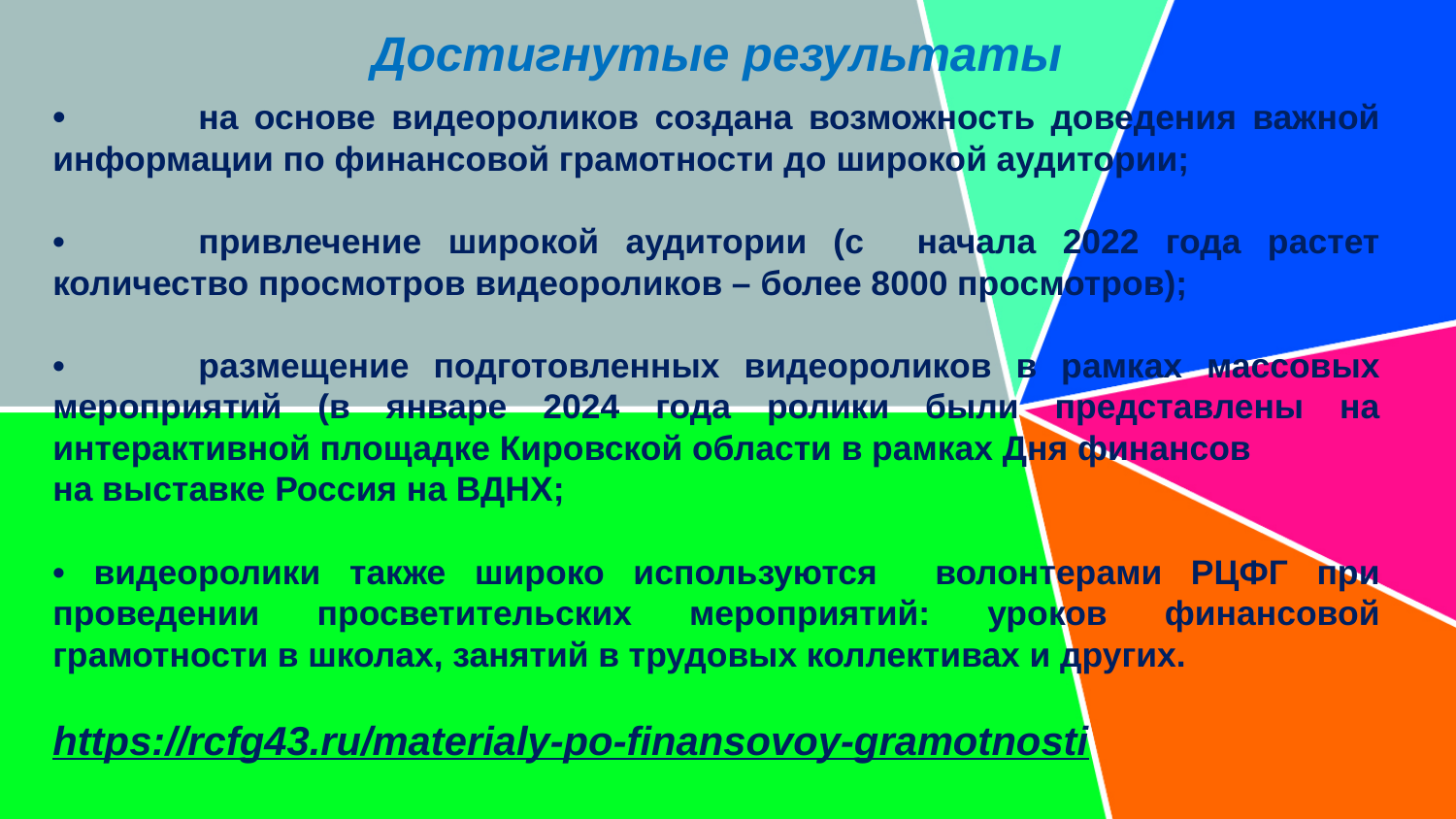

Достигнутые результаты

•	на основе видеороликов создана возможность доведения важной информации по финансовой грамотности до широкой аудитории;

•	привлечение широкой аудитории (с  начала 2022 года растет количество просмотров видеороликов – более 8000 просмотров);

•	размещение подготовленных видеороликов в рамках массовых мероприятий (в январе 2024 года ролики были представлены на интерактивной площадке Кировской области в рамках Дня финансов
на выставке Россия на ВДНХ;

• видеоролики также широко используются  волонтерами РЦФГ при проведении просветительских мероприятий: уроков финансовой грамотности в школах, занятий в трудовых коллективах и других.

https://rcfg43.ru/materialy-po-finansovoy-gramotnosti
| Достигнутые результаты на основе сайта и других онлайн-платформ создана возможность проведения широкой информационной кампании участников Региональной программы «Повышение финансовой грамотности населения Кировской области»; дизайн сайта с учетом потребностей всех участников и удобного пользования для широкой аудитории; привлечение широкой аудитории (с 2022 года – более 2000 просмотров); размещение подготовленных учебно-методических и интерактивных материалов и результатов исследований в рамках деятельности РЦФГ |
| --- |